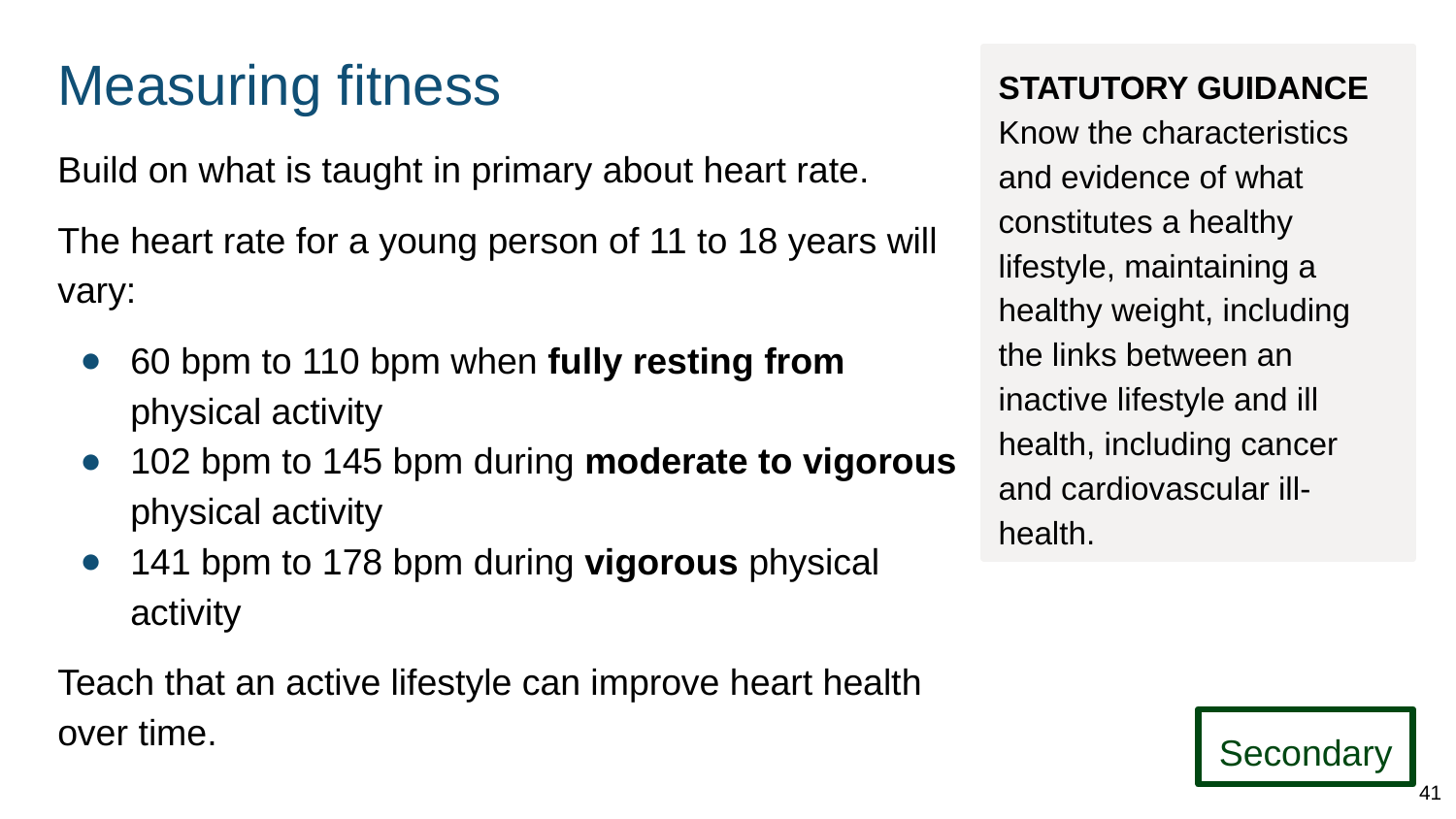

# Measuring fitness

STATUTORY GUIDANCE
Know the characteristics and evidence of what constitutes a healthy lifestyle, maintaining a healthy weight, including the links between an inactive lifestyle and ill health, including cancer and cardiovascular ill-health.

Build on what is taught in primary about heart rate.
The heart rate for a young person of 11 to 18 years will vary:
60 bpm to 110 bpm when fully resting from physical activity
102 bpm to 145 bpm during moderate to vigorous physical activity
141 bpm to 178 bpm during vigorous physical activity
Teach that an active lifestyle can improve heart health over time.

Secondary
41